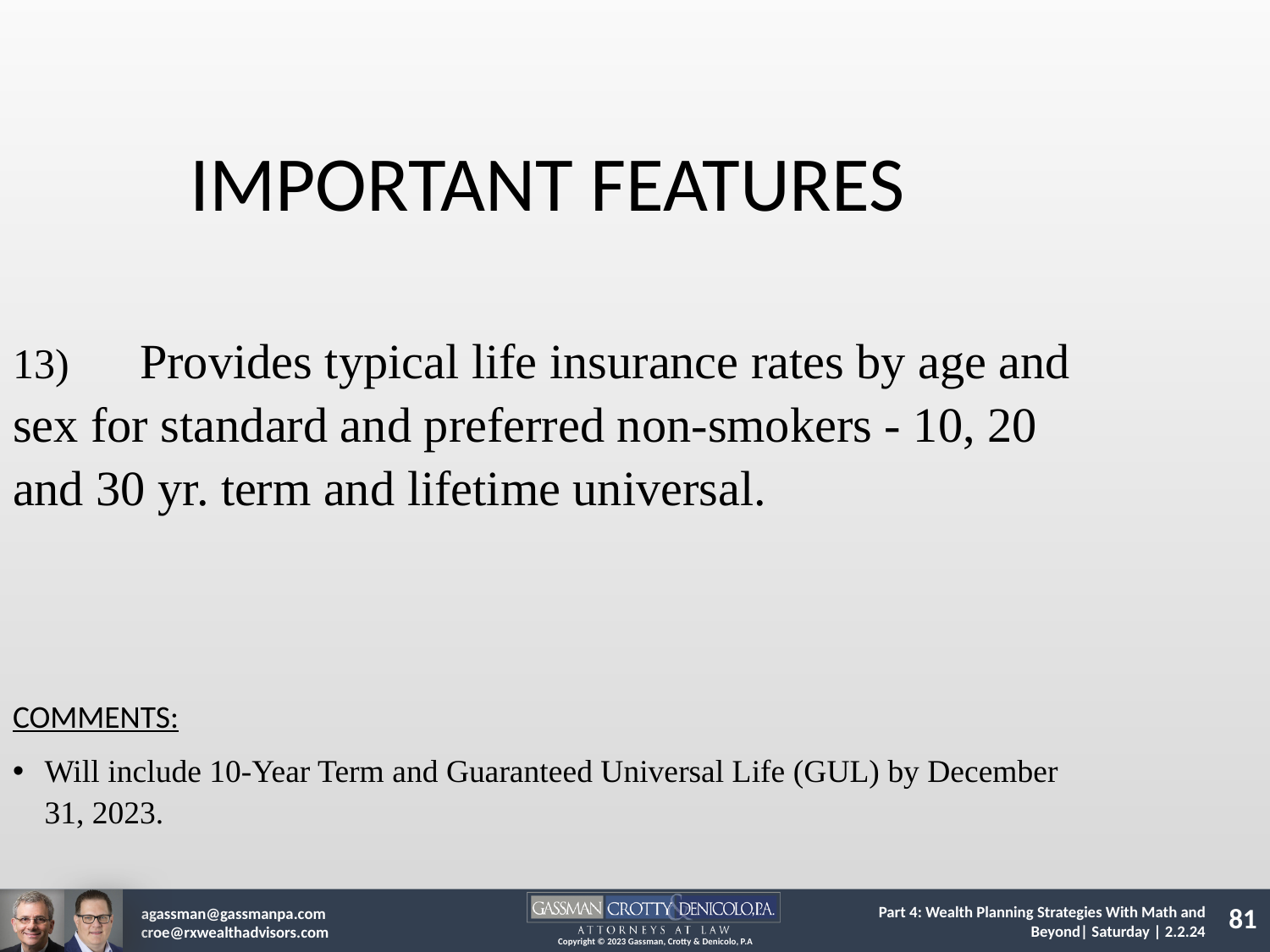

IMPORTANT FEATURES
13)	Provides typical life insurance rates by age and sex for standard and preferred non-smokers - 10, 20 and 30 yr. term and lifetime universal.

COMMENTS:
Will include 10-Year Term and Guaranteed Universal Life (GUL) by December 31, 2023.